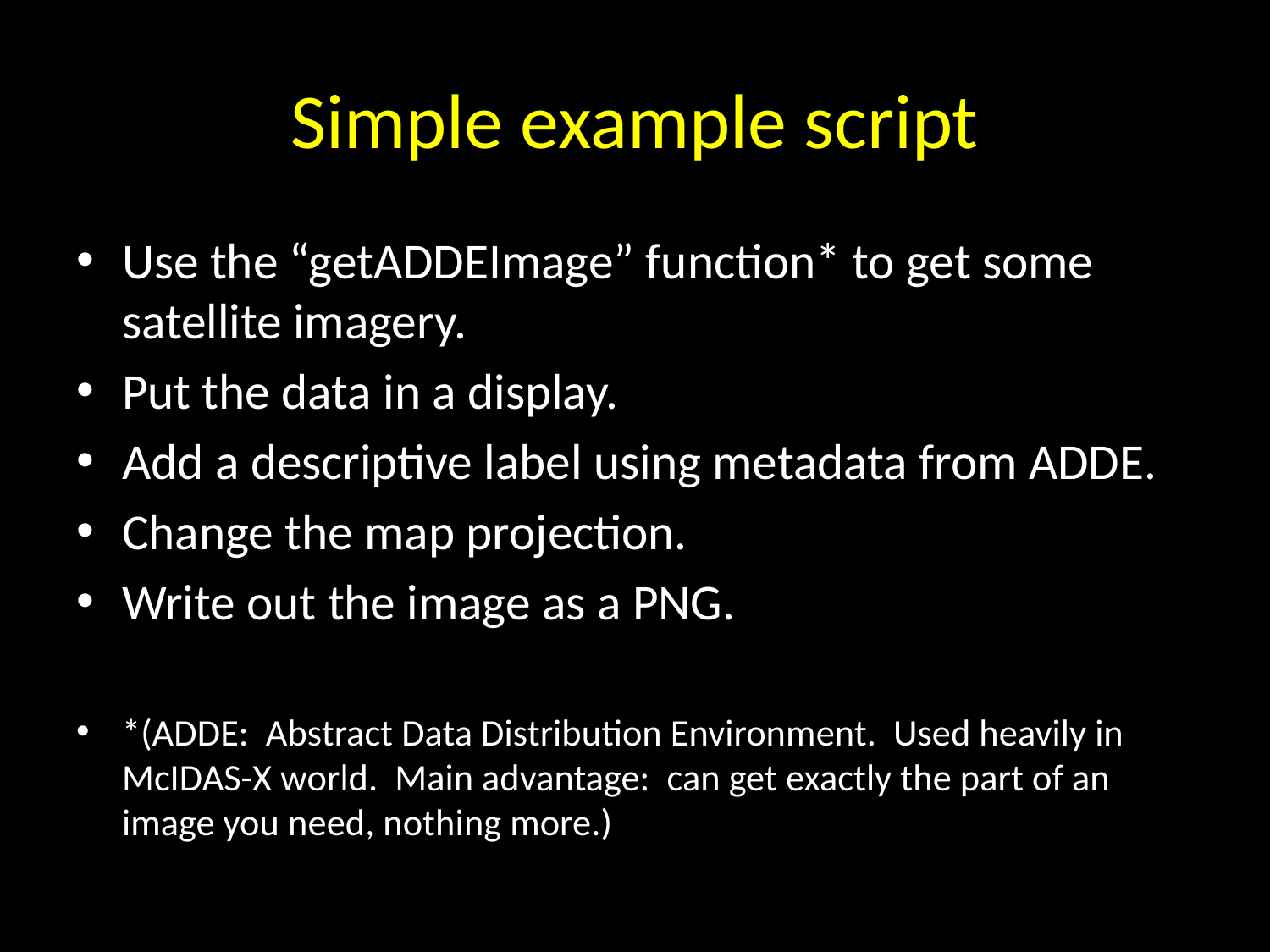

# Simple example script
Use the “getADDEImage” function* to get some satellite imagery.
Put the data in a display.
Add a descriptive label using metadata from ADDE.
Change the map projection.
Write out the image as a PNG.

*(ADDE:  Abstract Data Distribution Environment.  Used heavily in McIDAS-X world.  Main advantage:  can get exactly the part of an image you need, nothing more.)